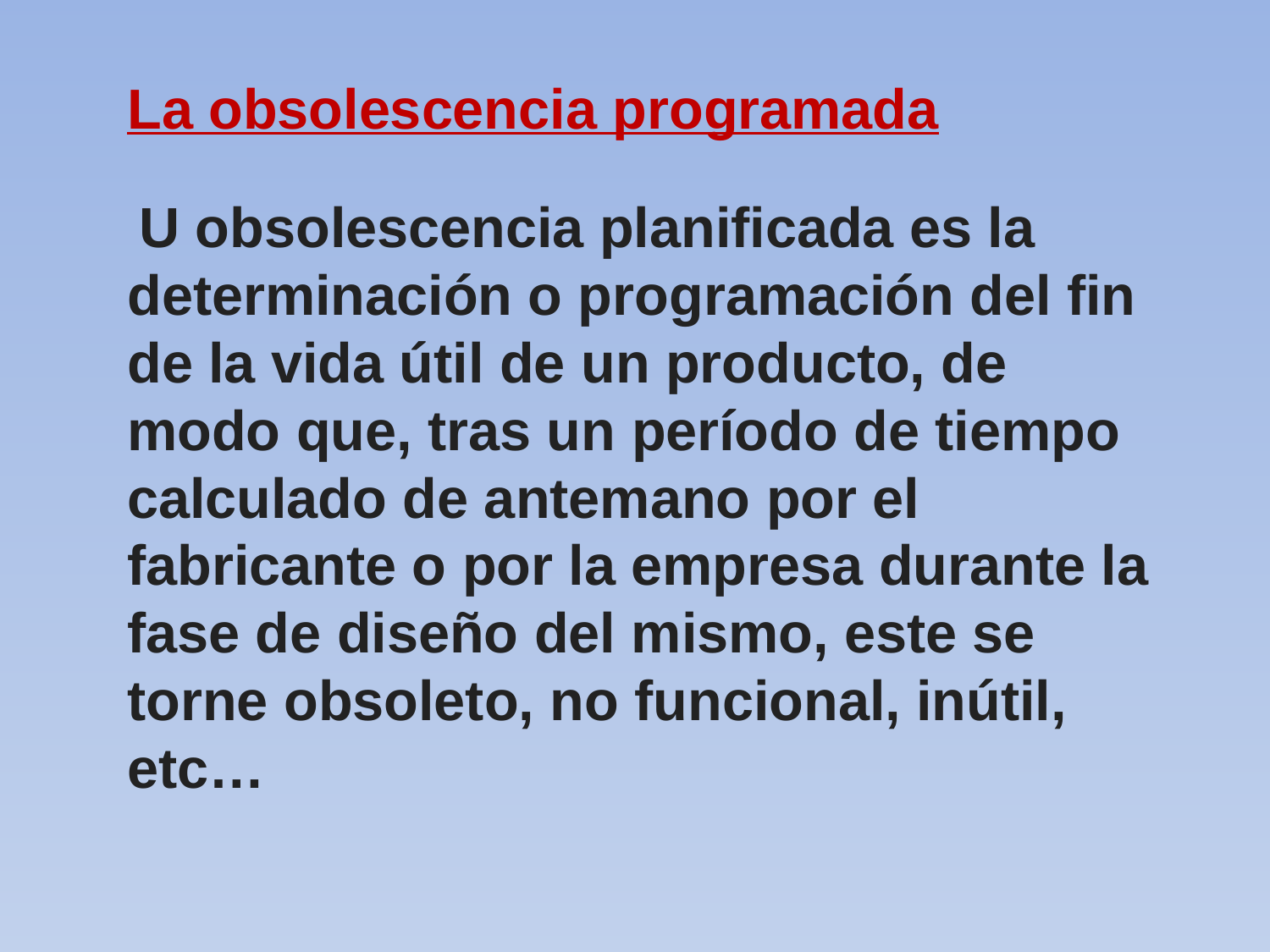

La obsolescencia programada

 U obsolescencia planificada es la determinación o programación del fin de la vida útil de un producto, de modo que, tras un período de tiempo calculado de antemano por el fabricante o por la empresa durante la fase de diseño del mismo, este se torne obsoleto, no funcional, inútil, etc…